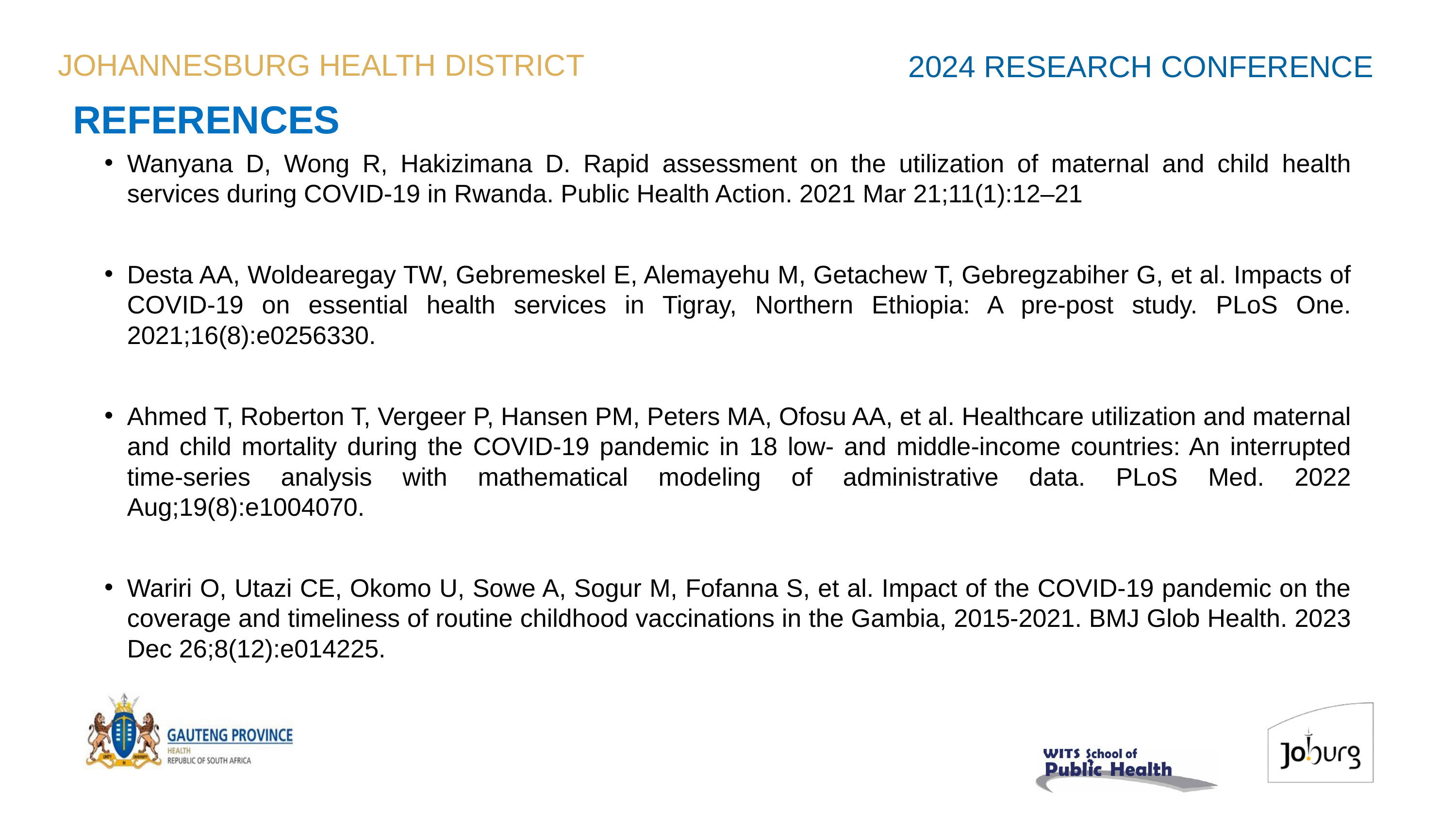

JOHANNESBURG HEALTH DISTRICT
2024 RESEARCH CONFERENCE
# REFERENCES
Wanyana D, Wong R, Hakizimana D. Rapid assessment on the utilization of maternal and child health services during COVID-19 in Rwanda. Public Health Action. 2021 Mar 21;11(1):12–21

Desta AA, Woldearegay TW, Gebremeskel E, Alemayehu M, Getachew T, Gebregzabiher G, et al. Impacts of COVID-19 on essential health services in Tigray, Northern Ethiopia: A pre-post study. PLoS One. 2021;16(8):e0256330.

Ahmed T, Roberton T, Vergeer P, Hansen PM, Peters MA, Ofosu AA, et al. Healthcare utilization and maternal and child mortality during the COVID-19 pandemic in 18 low- and middle-income countries: An interrupted time-series analysis with mathematical modeling of administrative data. PLoS Med. 2022 Aug;19(8):e1004070.

Wariri O, Utazi CE, Okomo U, Sowe A, Sogur M, Fofanna S, et al. Impact of the COVID-19 pandemic on the coverage and timeliness of routine childhood vaccinations in the Gambia, 2015-2021. BMJ Glob Health. 2023 Dec 26;8(12):e014225.